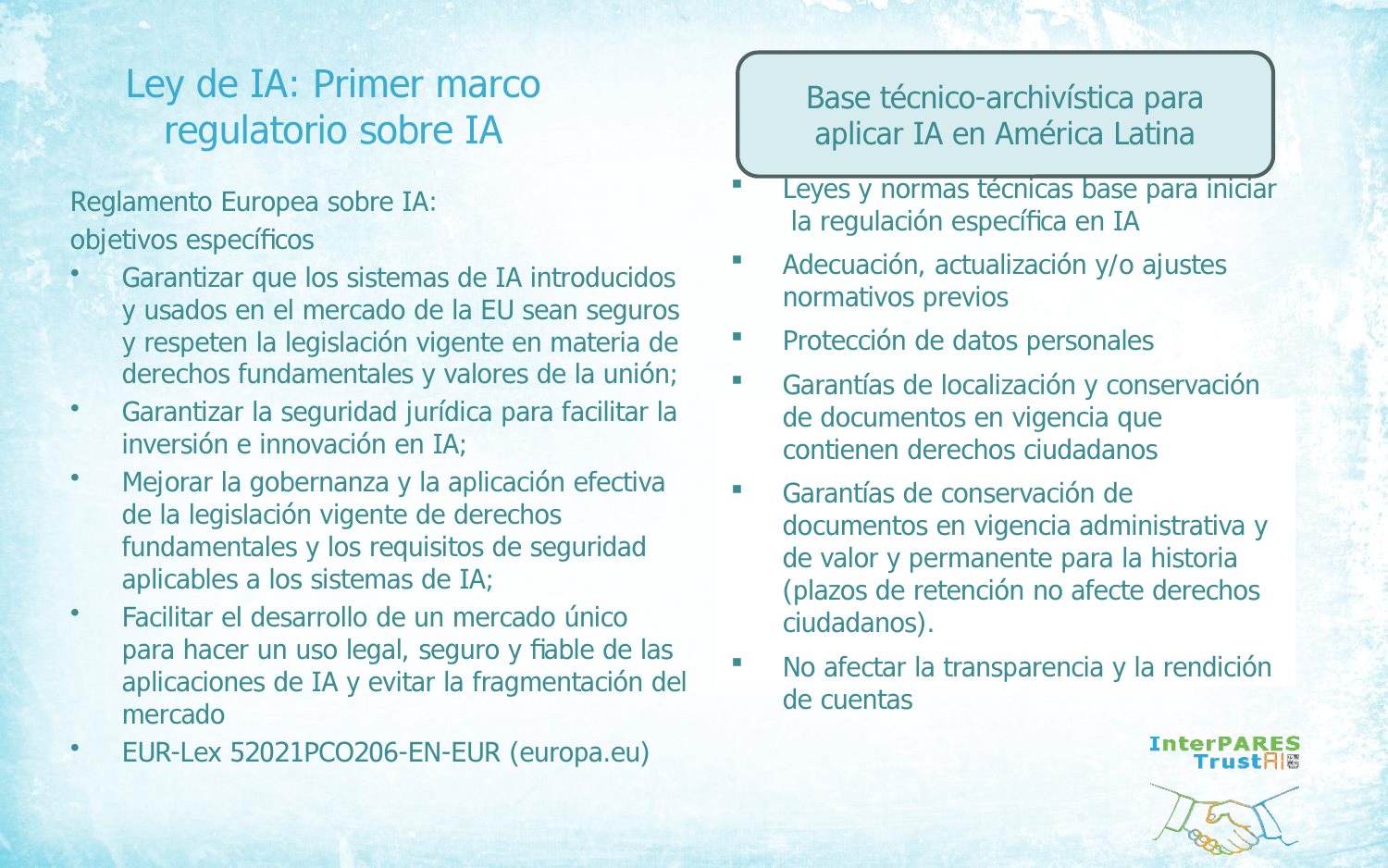

# Ley de IA: Primer marco regulatorio sobre IA
Base técnico-archivística para aplicar IA en América Latina
Reglamento Europea sobre IA:
objetivos específicos
Garantizar que los sistemas de IA introducidos y usados en el mercado de la EU sean seguros y respeten la legislación vigente en materia de derechos fundamentales y valores de la unión;
Garantizar la seguridad jurídica para facilitar la inversión e innovación en IA;
Mejorar la gobernanza y la aplicación efectiva de la legislación vigente de derechos fundamentales y los requisitos de seguridad aplicables a los sistemas de IA;
Facilitar el desarrollo de un mercado único para hacer un uso legal, seguro y fiable de las aplicaciones de IA y evitar la fragmentación del mercado
EUR-Lex 52021PCO206-EN-EUR (europa.eu)

Leyes y normas técnicas base para iniciar  la regulación específica en IA
Adecuación, actualización y/o ajustes normativos previos
Protección de datos personales
Garantías de localización y conservación de documentos en vigencia que contienen derechos ciudadanos
Garantías de conservación de documentos en vigencia administrativa y de valor y permanente para la historia (plazos de retención no afecte derechos ciudadanos).
No afectar la transparencia y la rendición de cuentas